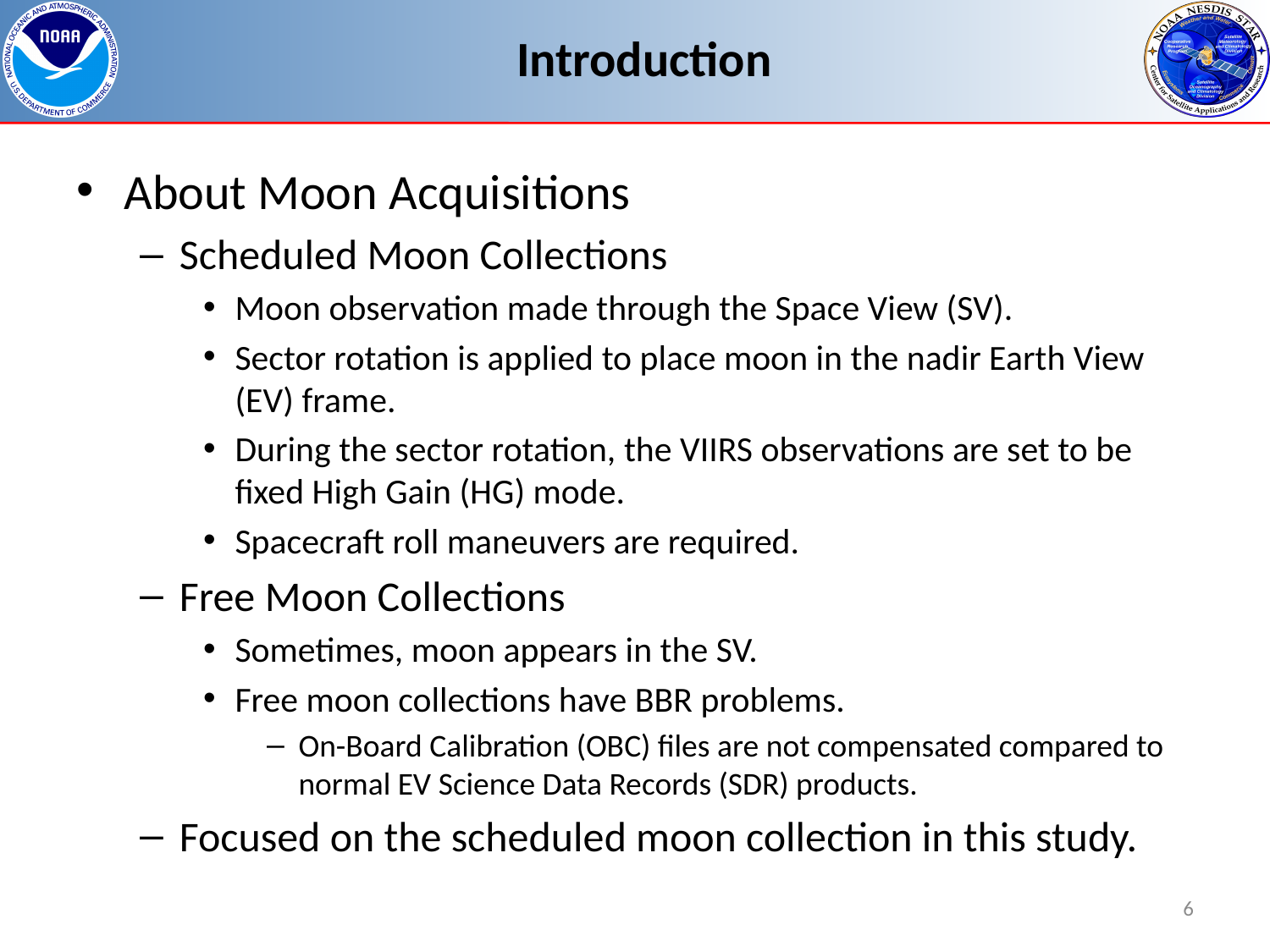

# Introduction
About Moon Acquisitions
Scheduled Moon Collections
Moon observation made through the Space View (SV).
Sector rotation is applied to place moon in the nadir Earth View (EV) frame.
During the sector rotation, the VIIRS observations are set to be fixed High Gain (HG) mode.
Spacecraft roll maneuvers are required.
Free Moon Collections
Sometimes, moon appears in the SV.
Free moon collections have BBR problems.
On-Board Calibration (OBC) files are not compensated compared to normal EV Science Data Records (SDR) products.
Focused on the scheduled moon collection in this study.
6